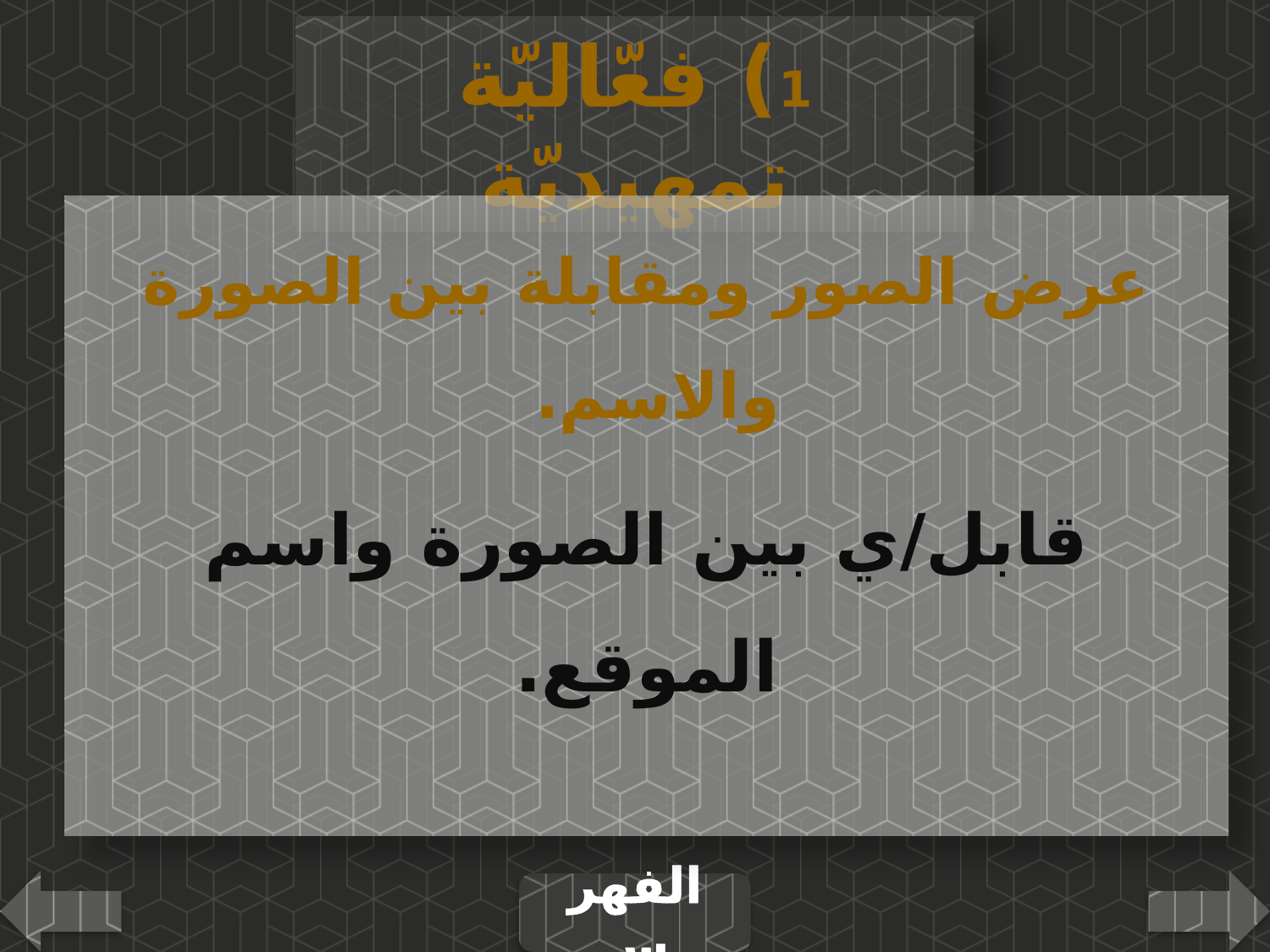

1) فعّاليّة تمهيديّة
عرض الصور ومقابلة بين الصورة والاسم.
قابل/ي بين الصورة واسم الموقع.

الفهرس